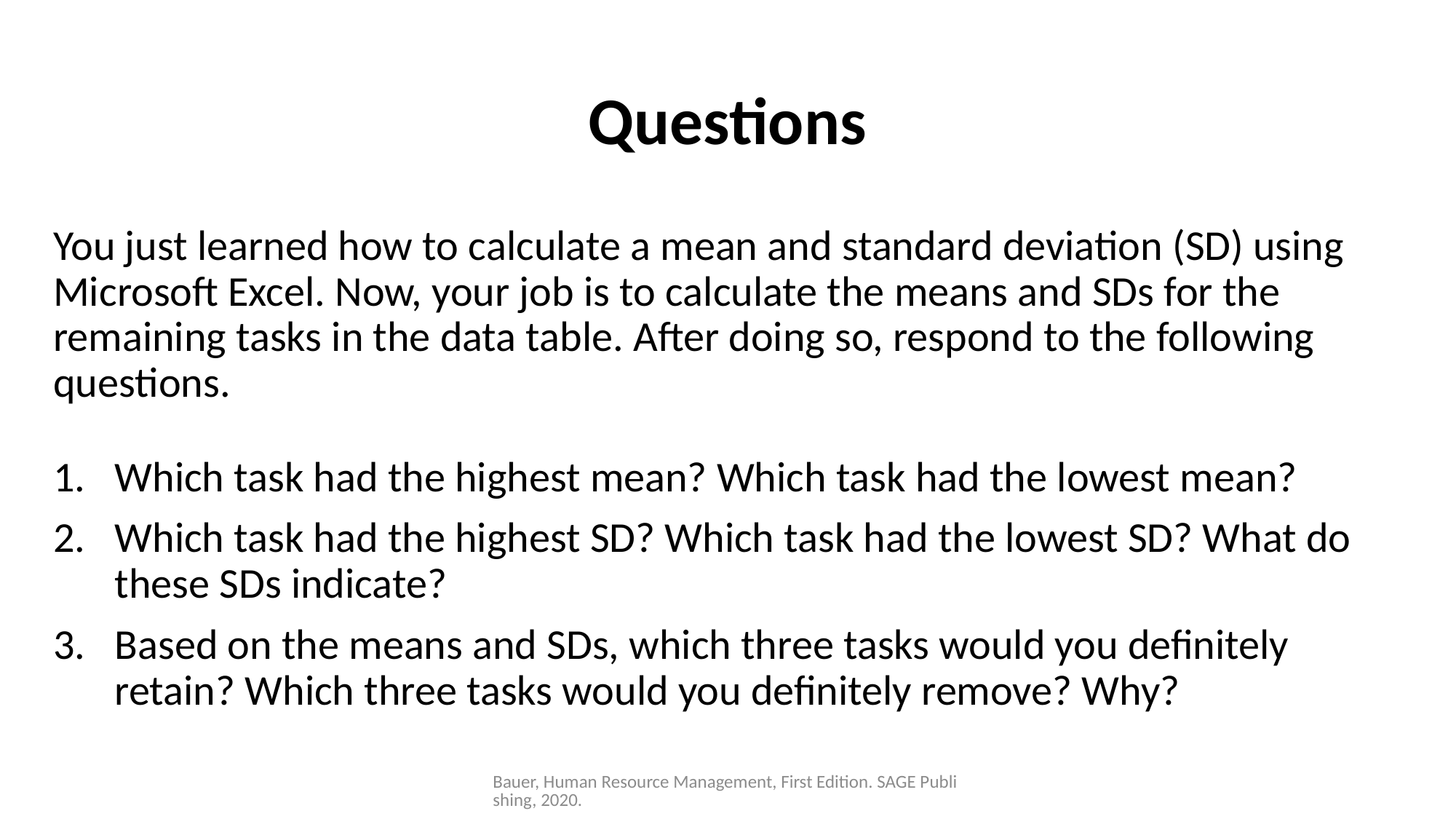

# Questions
You just learned how to calculate a mean and standard deviation (SD) using Microsoft Excel. Now, your job is to calculate the means and SDs for the remaining tasks in the data table. After doing so, respond to the following questions.

Which task had the highest mean? Which task had the lowest mean?
Which task had the highest SD? Which task had the lowest SD? What do these SDs indicate?
Based on the means and SDs, which three tasks would you definitely retain? Which three tasks would you definitely remove? Why?

Bauer, Human Resource Management, First Edition. SAGE Publishing, 2020.